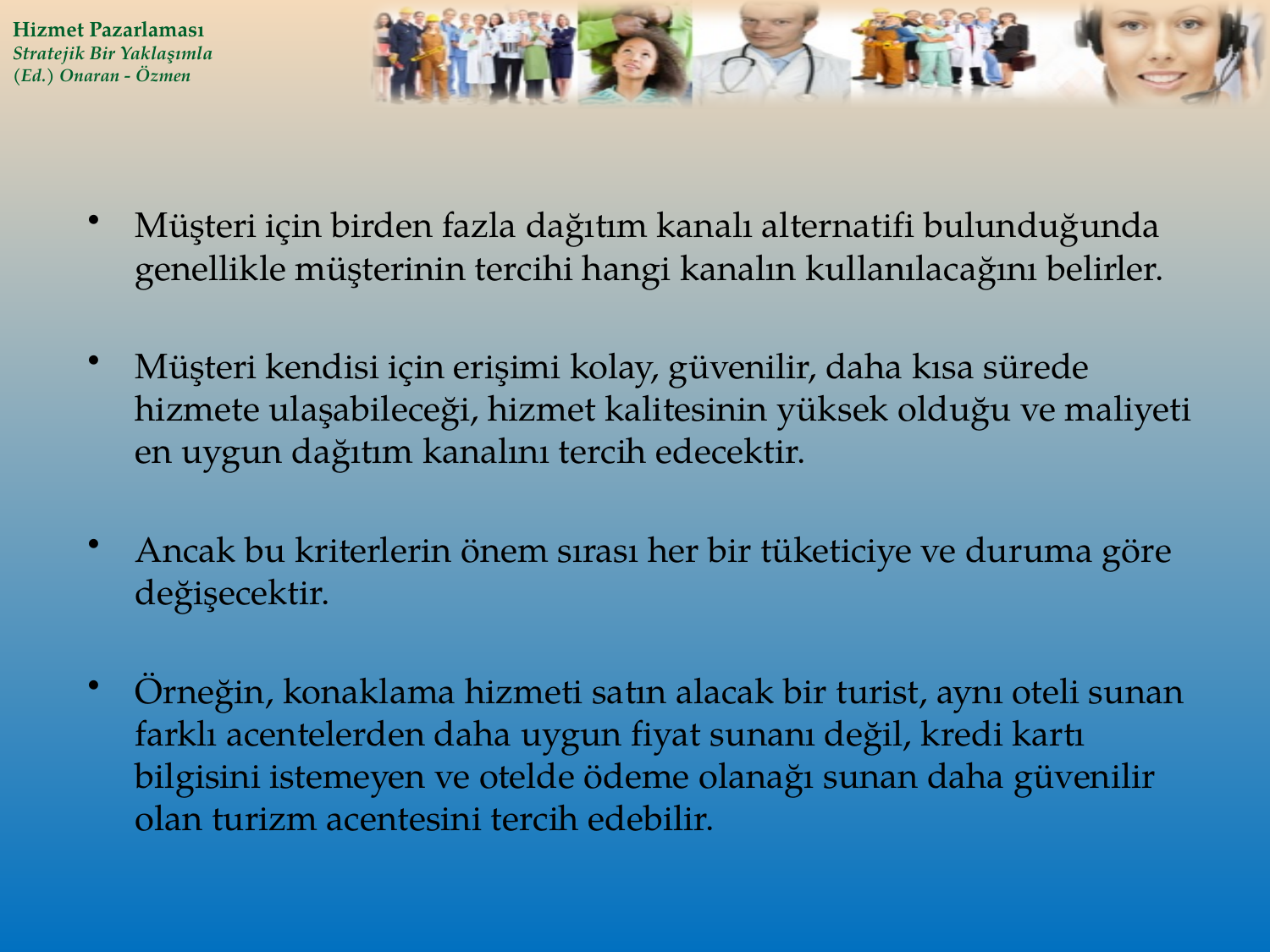

Müşteri için birden fazla dağıtım kanalı alternatifi bulunduğunda genellikle müşterinin tercihi hangi kanalın kullanılacağını belirler.

Müşteri kendisi için erişimi kolay, güvenilir, daha kısa sürede hizmete ulaşabileceği, hizmet kalitesinin yüksek olduğu ve maliyeti en uygun dağıtım kanalını tercih edecektir.

Ancak bu kriterlerin önem sırası her bir tüketiciye ve duruma göre değişecektir.

Örneğin, konaklama hizmeti satın alacak bir turist, aynı oteli sunan farklı acentelerden daha uygun fiyat sunanı değil, kredi kartı bilgisini istemeyen ve otelde ödeme olanağı sunan daha güvenilir olan turizm acentesini tercih edebilir.